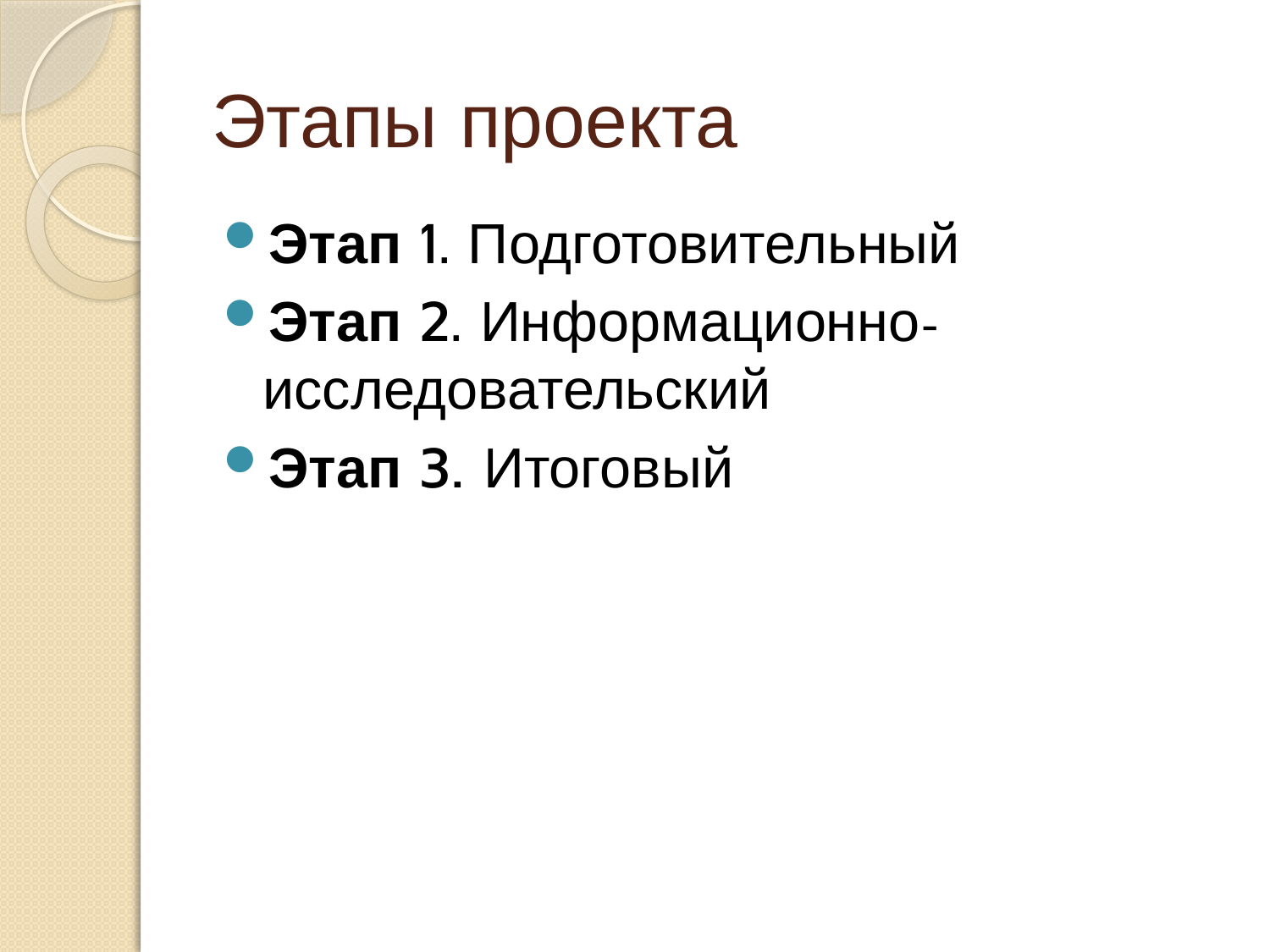

# Этапы проекта
Этап 1. Подготовительный
Этап 2. Информационно-исследовательский
Этап 3. Итоговый